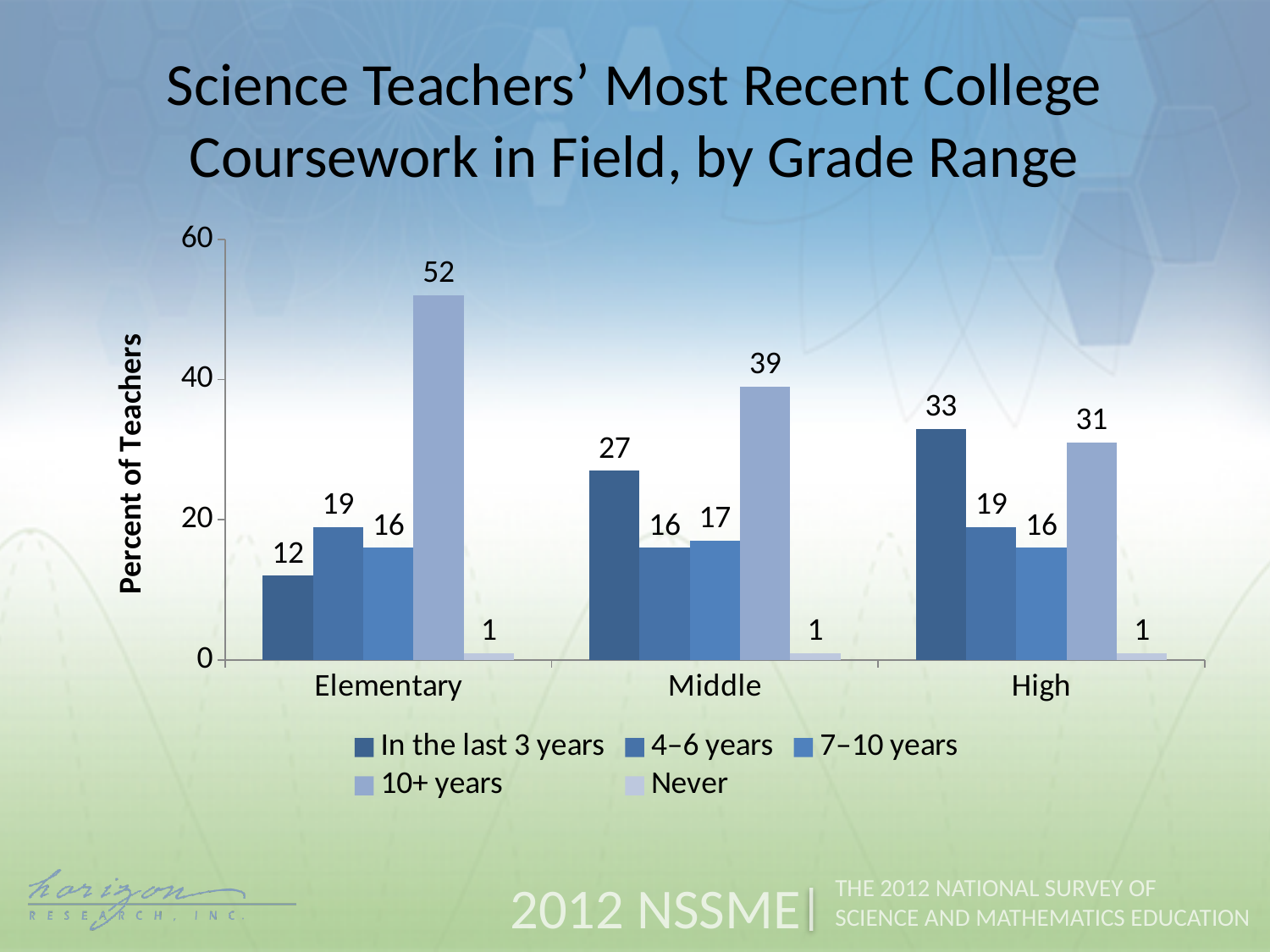

Science Teachers’ Most Recent College Coursework in Field, by Grade Range

### Chart

| Category | In the last 3 years | 4–6 years | 7–10 years | 10+ years | Never |
|---|---|---|---|---|---|
| Elementary | 12.0 | 19.0 | 16.0 | 52.0 | 1.0 |
| Middle | 27.0 | 16.0 | 17.0 | 39.0 | 1.0 |
| High | 33.0 | 19.0 | 16.0 | 31.0 | 1.0 |